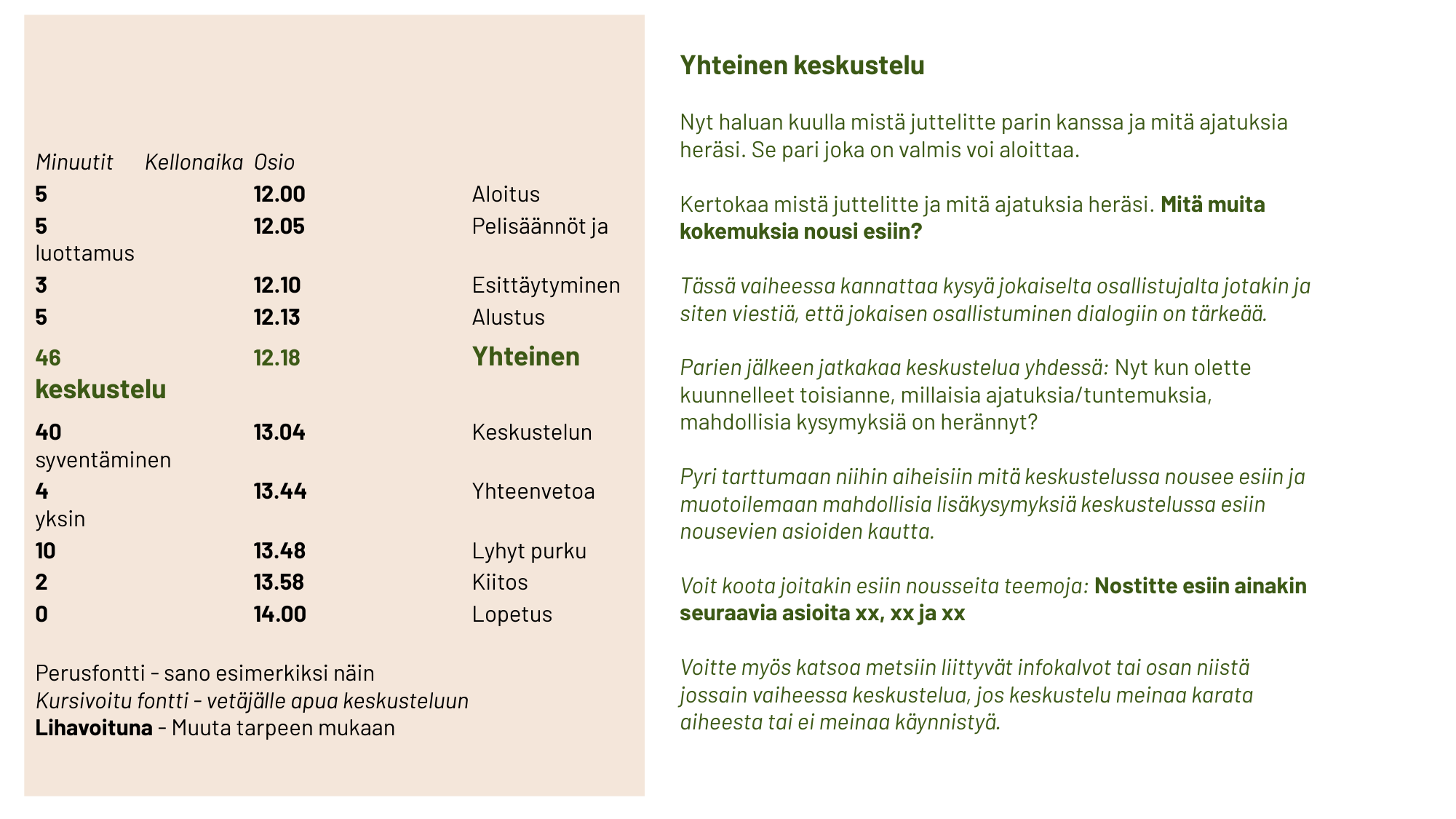

Yhteinen keskustelu

Nyt haluan kuulla mistä juttelitte parin kanssa ja mitä ajatuksia heräsi. Se pari joka on valmis voi aloittaa.

Kertokaa mistä juttelitte ja mitä ajatuksia heräsi. Mitä muita kokemuksia nousi esiin?

Tässä vaiheessa kannattaa kysyä jokaiselta osallistujalta jotakin ja siten viestiä, että jokaisen osallistuminen dialogiin on tärkeää.

Parien jälkeen jatkakaa keskustelua yhdessä: Nyt kun olette kuunnelleet toisianne, millaisia ajatuksia/tuntemuksia, mahdollisia kysymyksiä on herännyt?

Pyri tarttumaan niihin aiheisiin mitä keskustelussa nousee esiin ja muotoilemaan mahdollisia lisäkysymyksiä keskustelussa esiin nousevien asioiden kautta.

Voit koota joitakin esiin nousseita teemoja: Nostitte esiin ainakin seuraavia asioita xx, xx ja xx

Voitte myös katsoa metsiin liittyvät infokalvot tai osan niistä jossain vaiheessa keskustelua, jos keskustelu meinaa karata aiheesta tai ei meinaa käynnistyä.

Minuutit	Kellonaika	Osio
5 		12.00		Aloitus
5		12.05		Pelisäännöt ja luottamus
3		12.10		Esittäytyminen
5 		12.13		Alustus
46 		12.18		Yhteinen keskustelu
40		13.04		Keskustelun syventäminen
4 		13.44		Yhteenvetoa yksin
10		13.48		Lyhyt purku
2		13.58		Kiitos
0		14.00  		Lopetus

Perusfontti - sano esimerkiksi näin
Kursivoitu fontti - vetäjälle apua keskusteluun
Lihavoituna - Muuta tarpeen mukaan